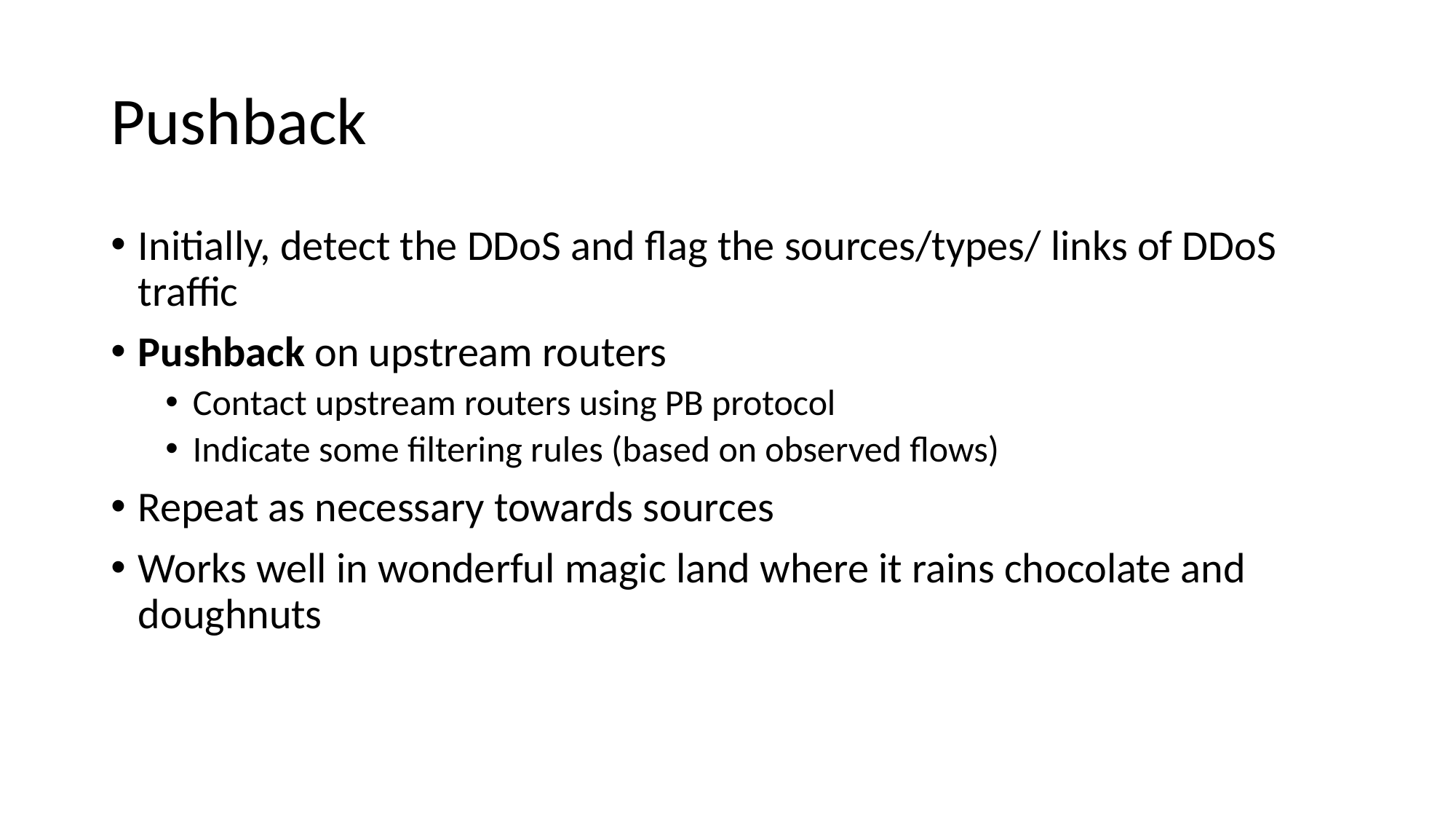

# Pushback
Initially, detect the DDoS and flag the sources/types/ links of DDoS traffic
Pushback on upstream routers
Contact upstream routers using PB protocol
Indicate some filtering rules (based on observed flows)
Repeat as necessary towards sources
Works well in wonderful magic land where it rains chocolate and doughnuts